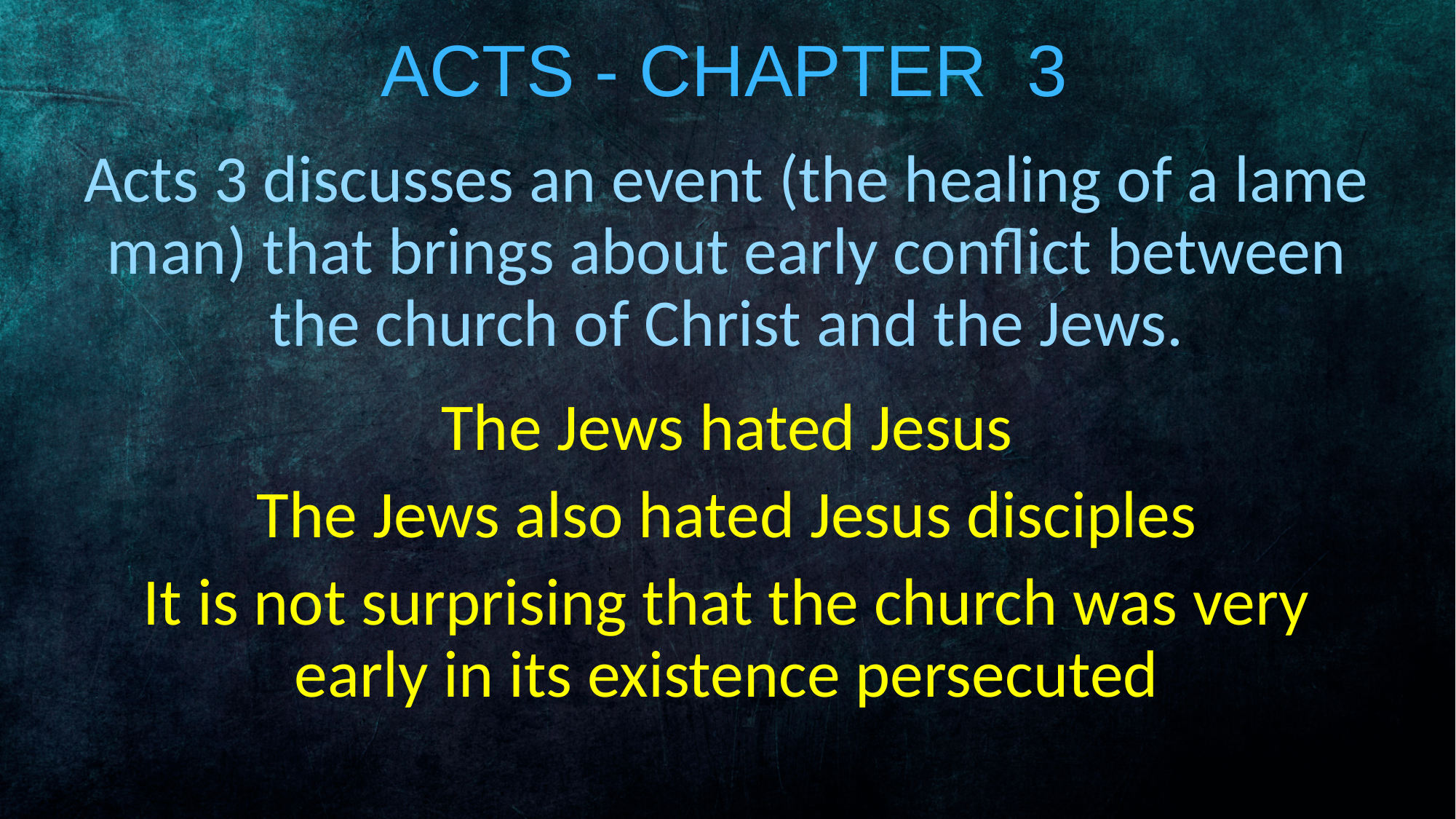

# Acts - Chapter  3
Acts 3 discusses an event (the healing of a lame man) that brings about early conflict between the church of Christ and the Jews.

The Jews hated Jesus
The Jews also hated Jesus disciples
It is not surprising that the church was very early in its existence persecuted